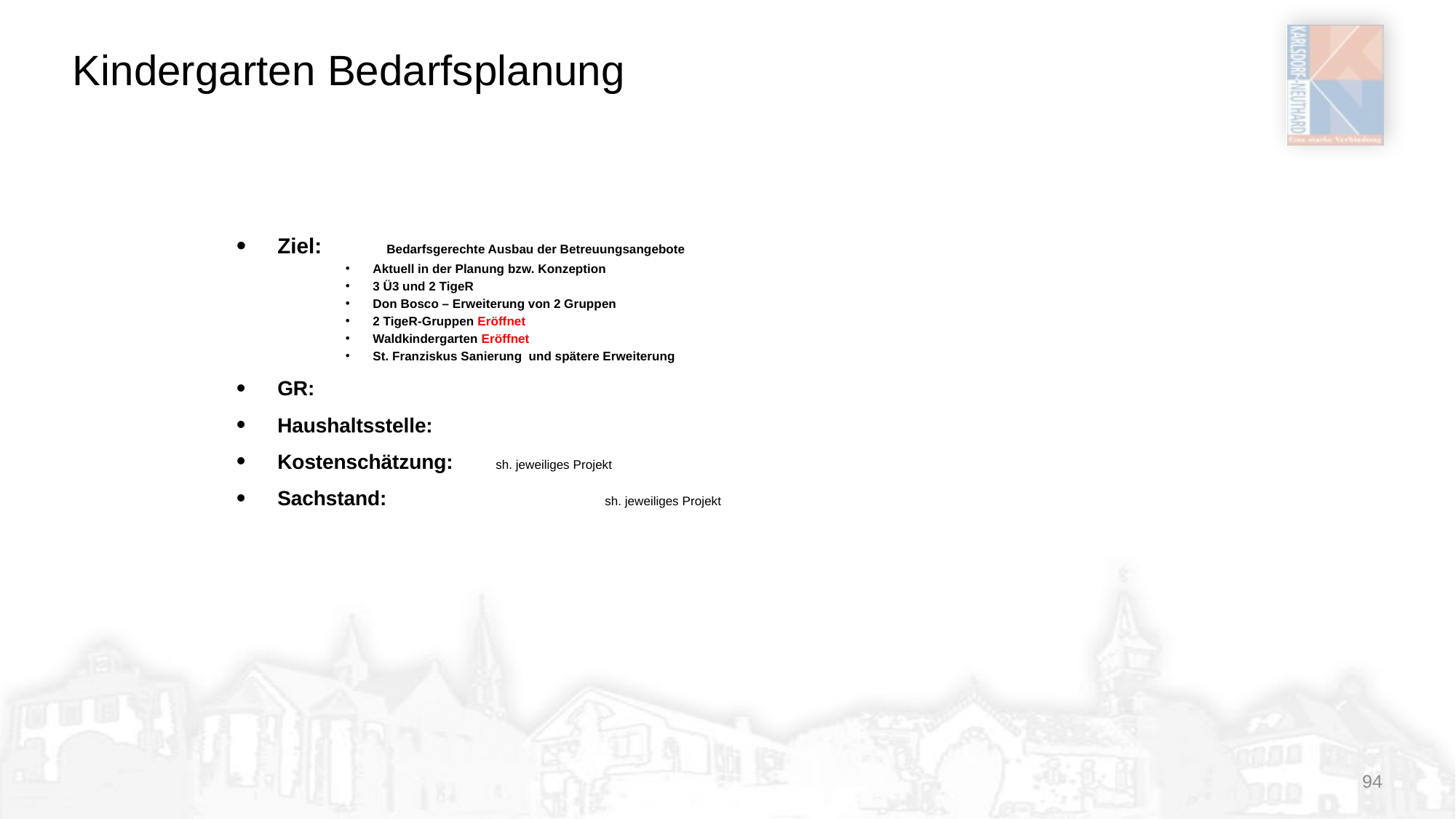

# Kindergarten Bedarfsplanung
Ziel: 	Bedarfsgerechte Ausbau der Betreuungsangebote
Aktuell in der Planung bzw. Konzeption
3 Ü3 und 2 TigeR
Don Bosco – Erweiterung von 2 Gruppen
2 TigeR-Gruppen Eröffnet
Waldkindergarten Eröffnet
St. Franziskus Sanierung  und spätere Erweiterung
GR:
Haushaltsstelle:
Kostenschätzung: 	sh. jeweiliges Projekt
Sachstand:  		sh. jeweiliges Projekt
94